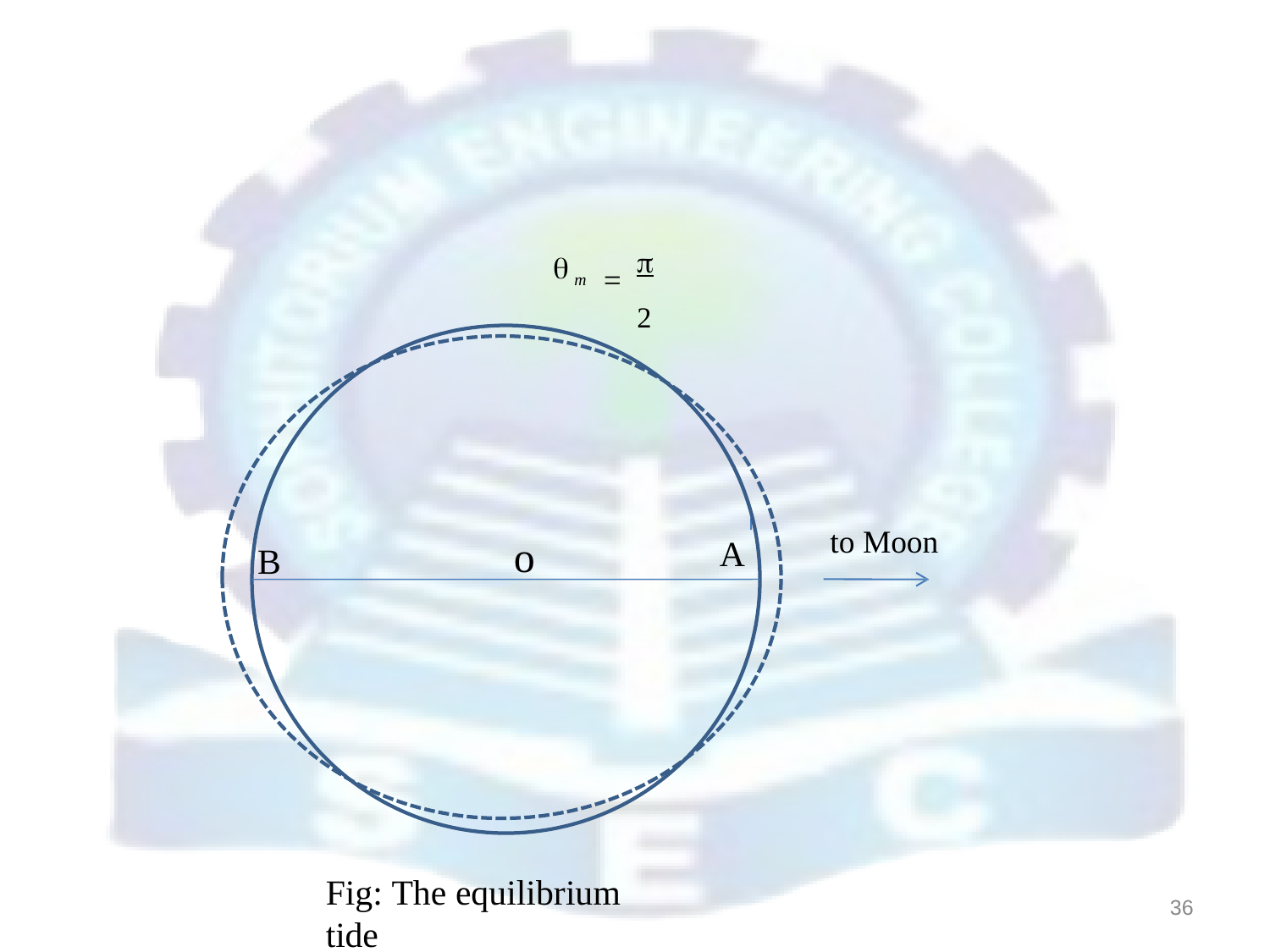

= π
2
θ
m

to Moon
o
A
B

Fig: The equilibrium tide
36